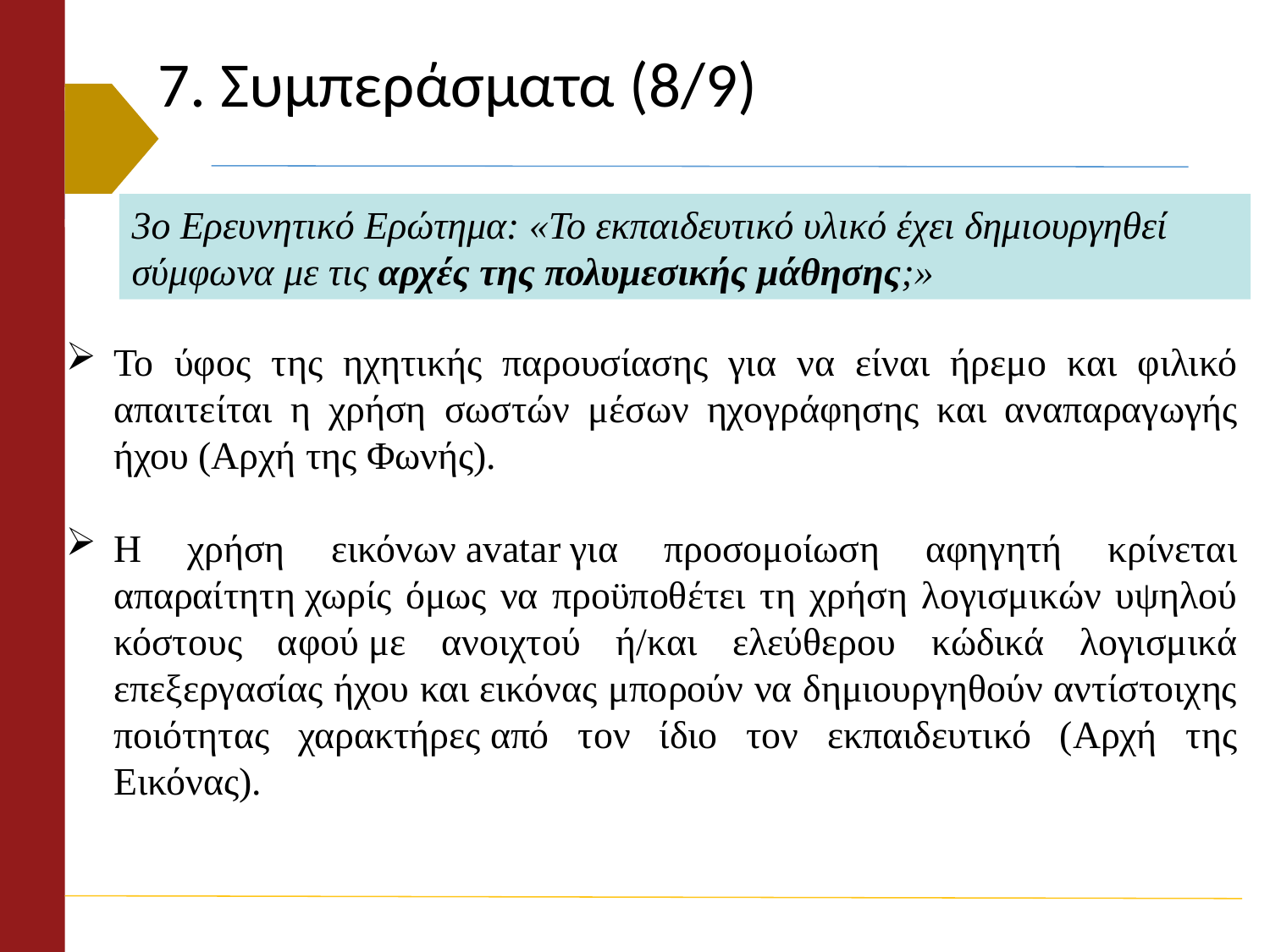

7. Συμπεράσματα (8/9)
3ο Ερευνητικό Ερώτημα: «Το εκπαιδευτικό υλικό έχει δημιουργηθεί σύμφωνα με τις αρχές της πολυμεσικής μάθησης;»
Το ύφος της ηχητικής παρουσίασης για να είναι ήρεμο και φιλικό απαιτείται η χρήση σωστών μέσων ηχογράφησης και αναπαραγωγής ήχου (Αρχή της Φωνής).

Η χρήση εικόνων avatar για προσομοίωση αφηγητή κρίνεται απαραίτητη χωρίς όμως να προϋποθέτει τη χρήση λογισμικών υψηλού κόστους αφού με ανοιχτού ή/και ελεύθερου κώδικά λογισμικά επεξεργασίας ήχου και εικόνας μπορούν να δημιουργηθούν αντίστοιχης ποιότητας χαρακτήρες από τον ίδιο τον εκπαιδευτικό (Αρχή της Εικόνας).